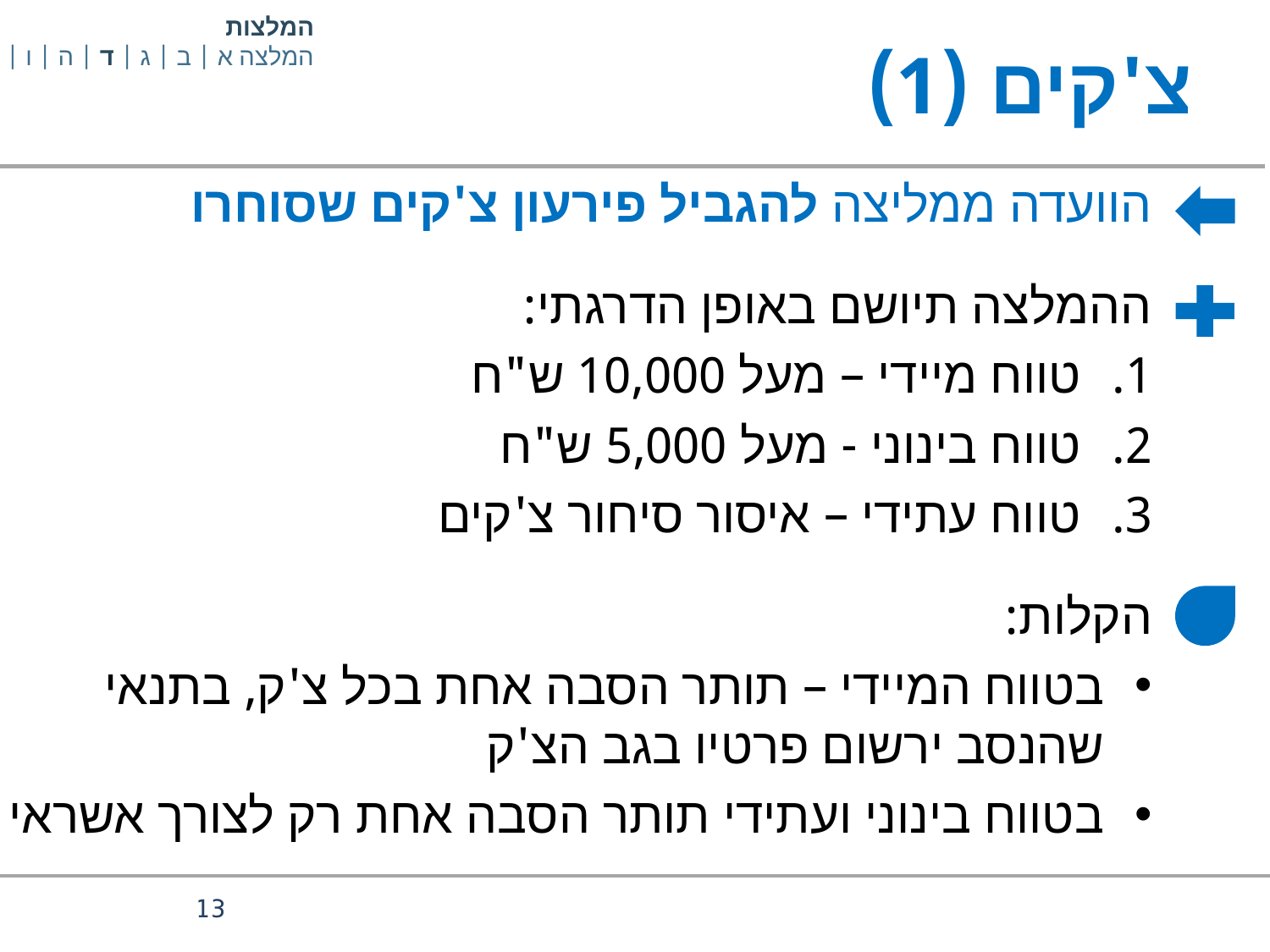

# צ'קים (1)
המלצות
המלצה א | ב | ג | ד | ה | ו | ז
הוועדה ממליצה להגביל פירעון צ'קים שסוחרו
ההמלצה תיושם באופן הדרגתי:
טווח מיידי – מעל 10,000 ש"ח
טווח בינוני - מעל 5,000 ש"ח
טווח עתידי – איסור סיחור צ'קים
הקלות:
בטווח המיידי – תותר הסבה אחת בכל צ'ק, בתנאי שהנסב ירשום פרטיו בגב הצ'ק
בטווח בינוני ועתידי תותר הסבה אחת רק לצורך אשראי

13